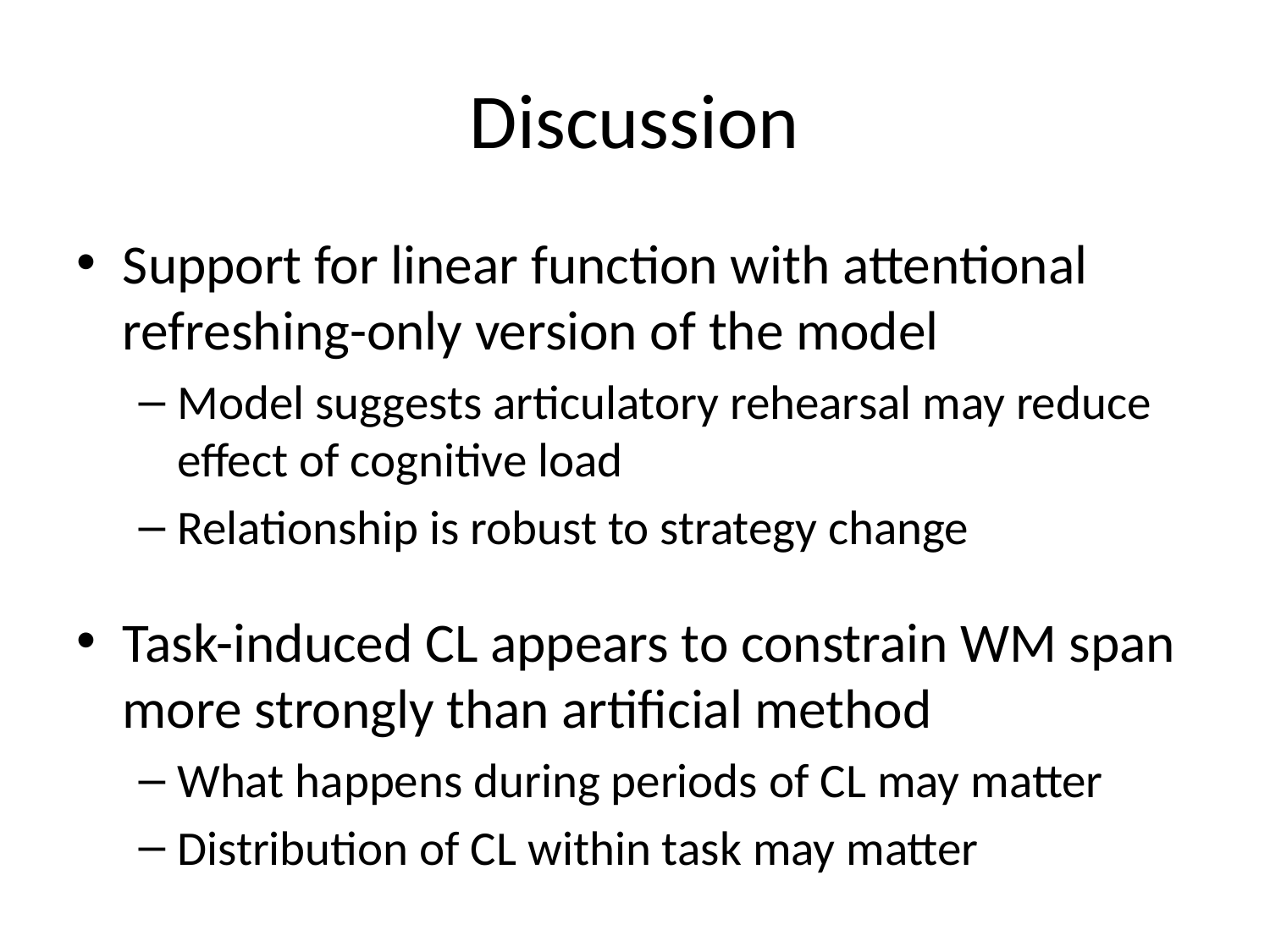

# Discussion
Support for linear function with attentional refreshing-only version of the model
Model suggests articulatory rehearsal may reduce effect of cognitive load
Relationship is robust to strategy change

Task-induced CL appears to constrain WM span more strongly than artificial method
What happens during periods of CL may matter
Distribution of CL within task may matter